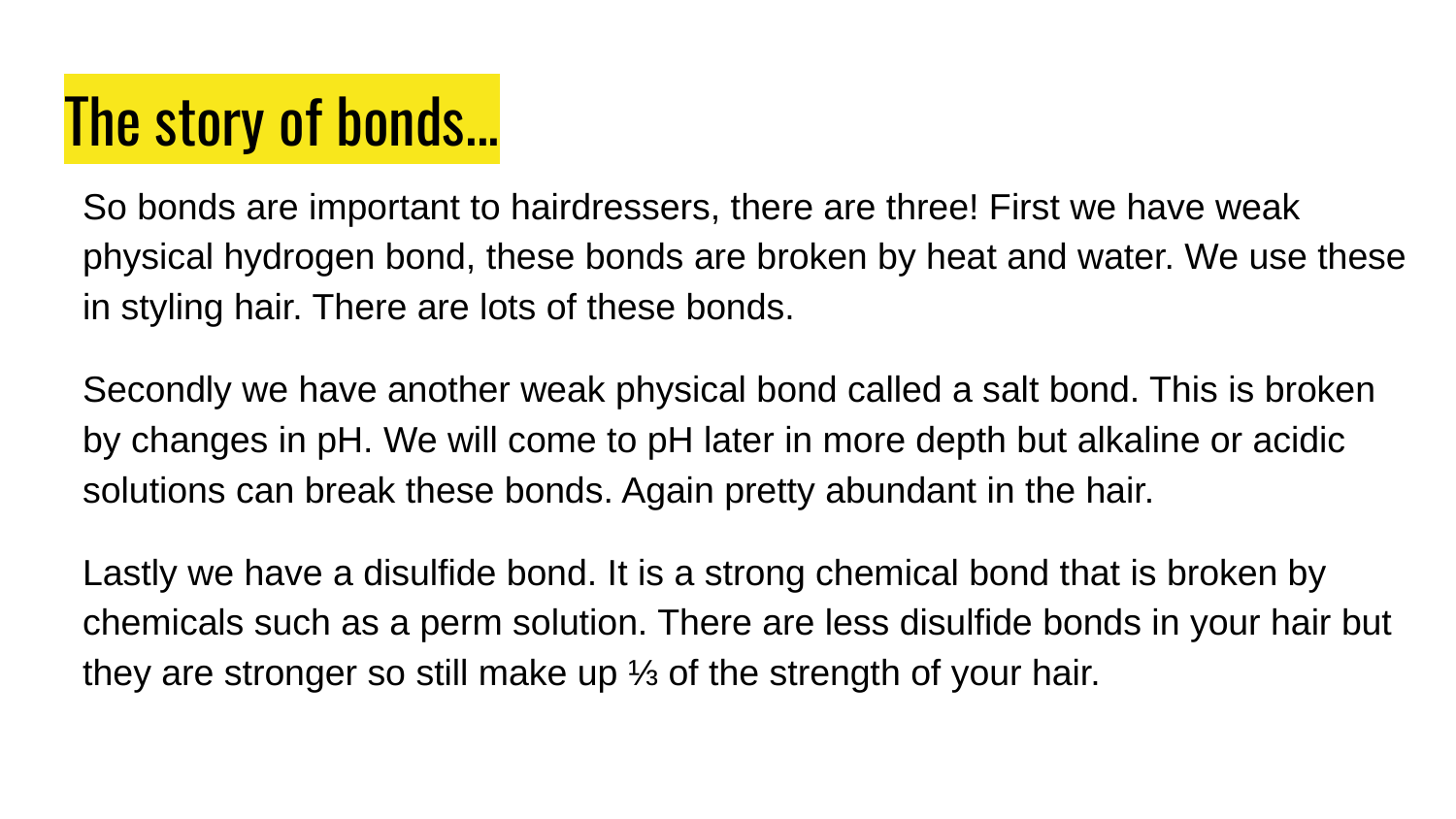

# The story of bonds...
So bonds are important to hairdressers, there are three! First we have weak physical hydrogen bond, these bonds are broken by heat and water. We use these in styling hair. There are lots of these bonds.
Secondly we have another weak physical bond called a salt bond. This is broken by changes in pH. We will come to pH later in more depth but alkaline or acidic solutions can break these bonds. Again pretty abundant in the hair.
Lastly we have a disulfide bond. It is a strong chemical bond that is broken by chemicals such as a perm solution. There are less disulfide bonds in your hair but they are stronger so still make up ⅓ of the strength of your hair.